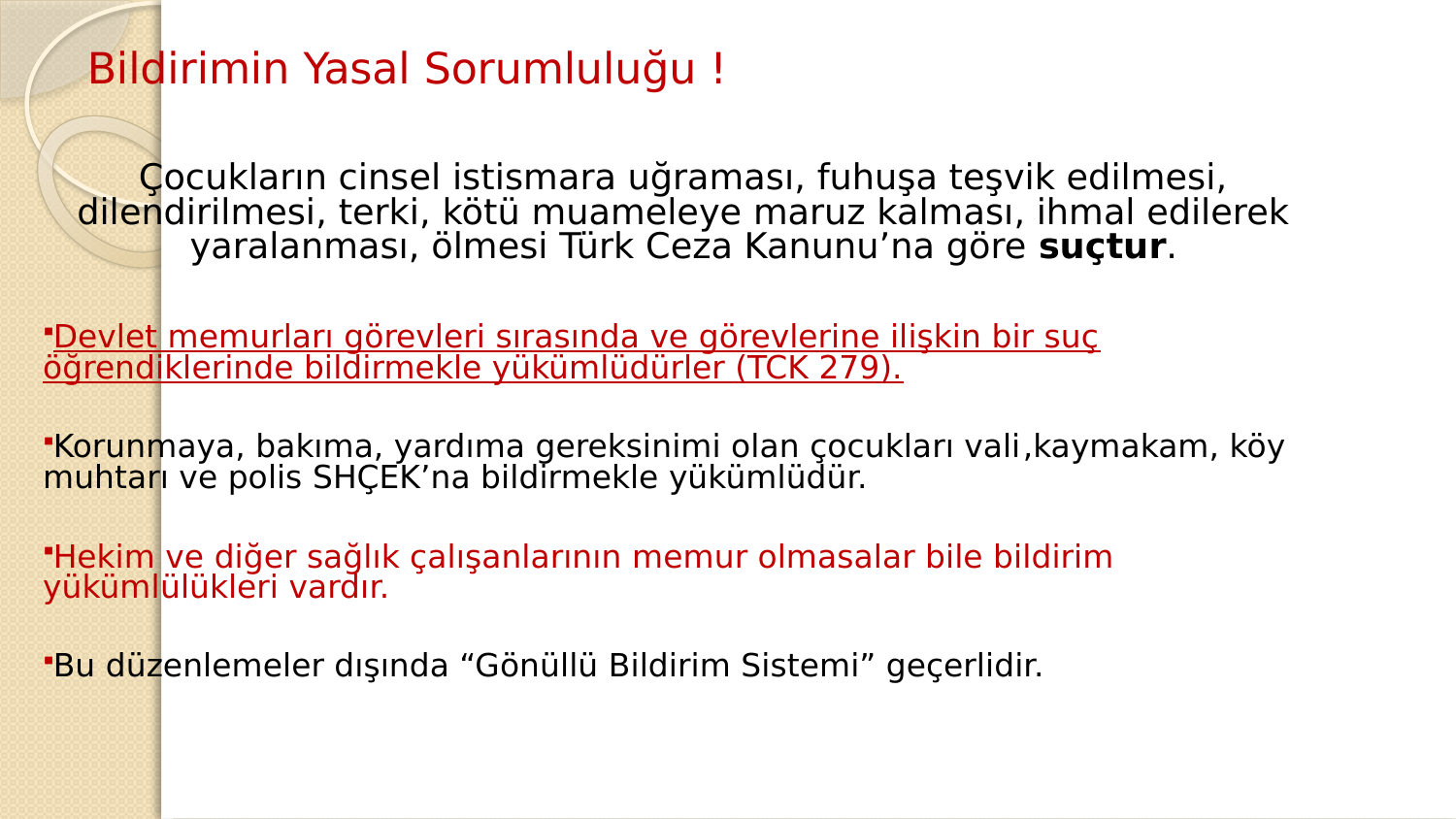

# Bildirimin Yasal Sorumluluğu !
Çocukların cinsel istismara uğraması, fuhuşa teşvik edilmesi, dilendirilmesi, terki, kötü muameleye maruz kalması, ihmal edilerek yaralanması, ölmesi Türk Ceza Kanunu’na göre suçtur.

Devlet memurları görevleri sırasında ve görevlerine ilişkin bir suç öğrendiklerinde bildirmekle yükümlüdürler (TCK 279).

Korunmaya, bakıma, yardıma gereksinimi olan çocukları vali,kaymakam, köy muhtarı ve polis SHÇEK’na bildirmekle yükümlüdür.

Hekim ve diğer sağlık çalışanlarının memur olmasalar bile bildirim yükümlülükleri vardır.

Bu düzenlemeler dışında “Gönüllü Bildirim Sistemi” geçerlidir.